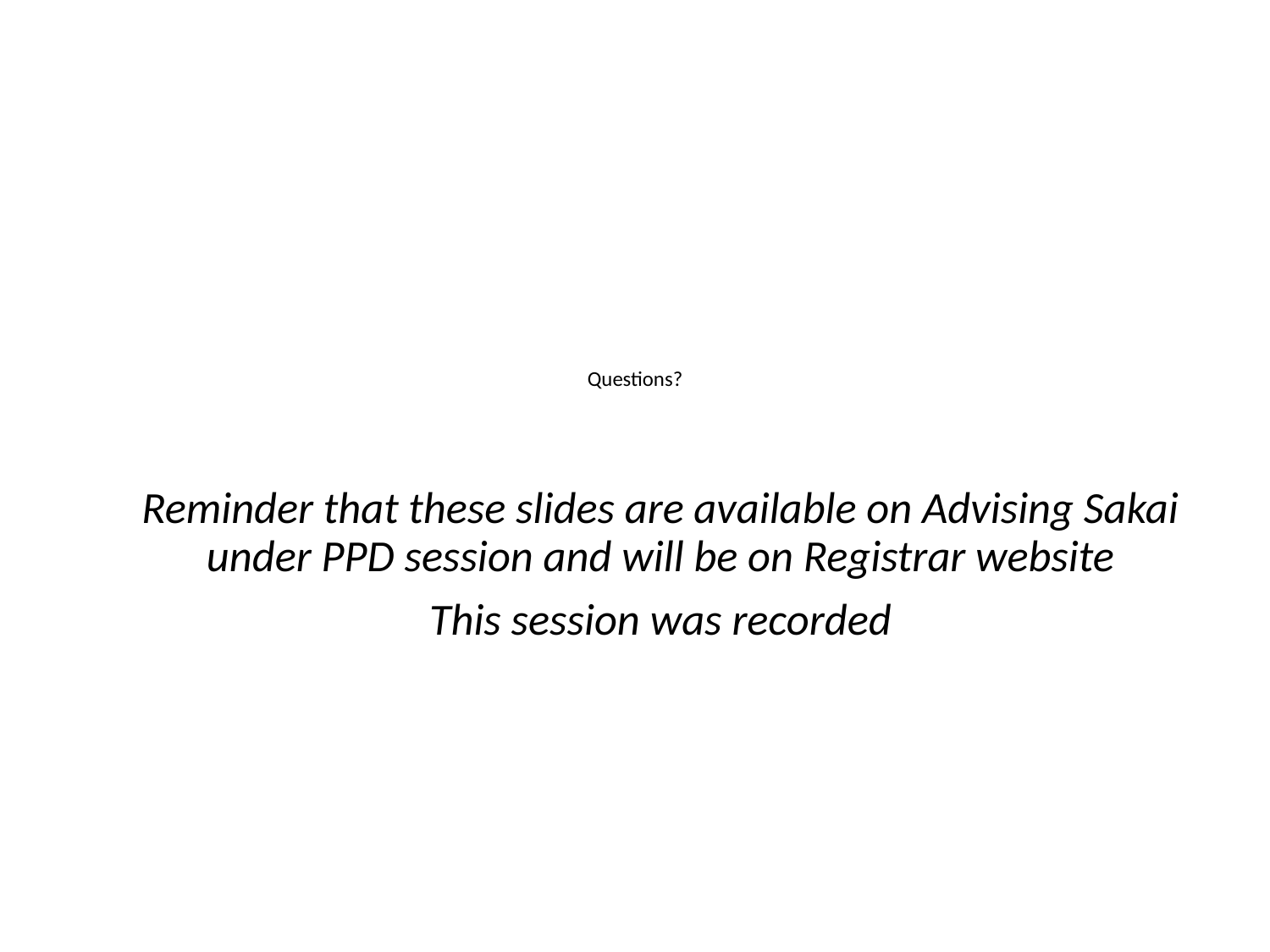

# Questions?

Reminder that these slides are available on Advising Sakai under PPD session and will be on Registrar website
This session was recorded